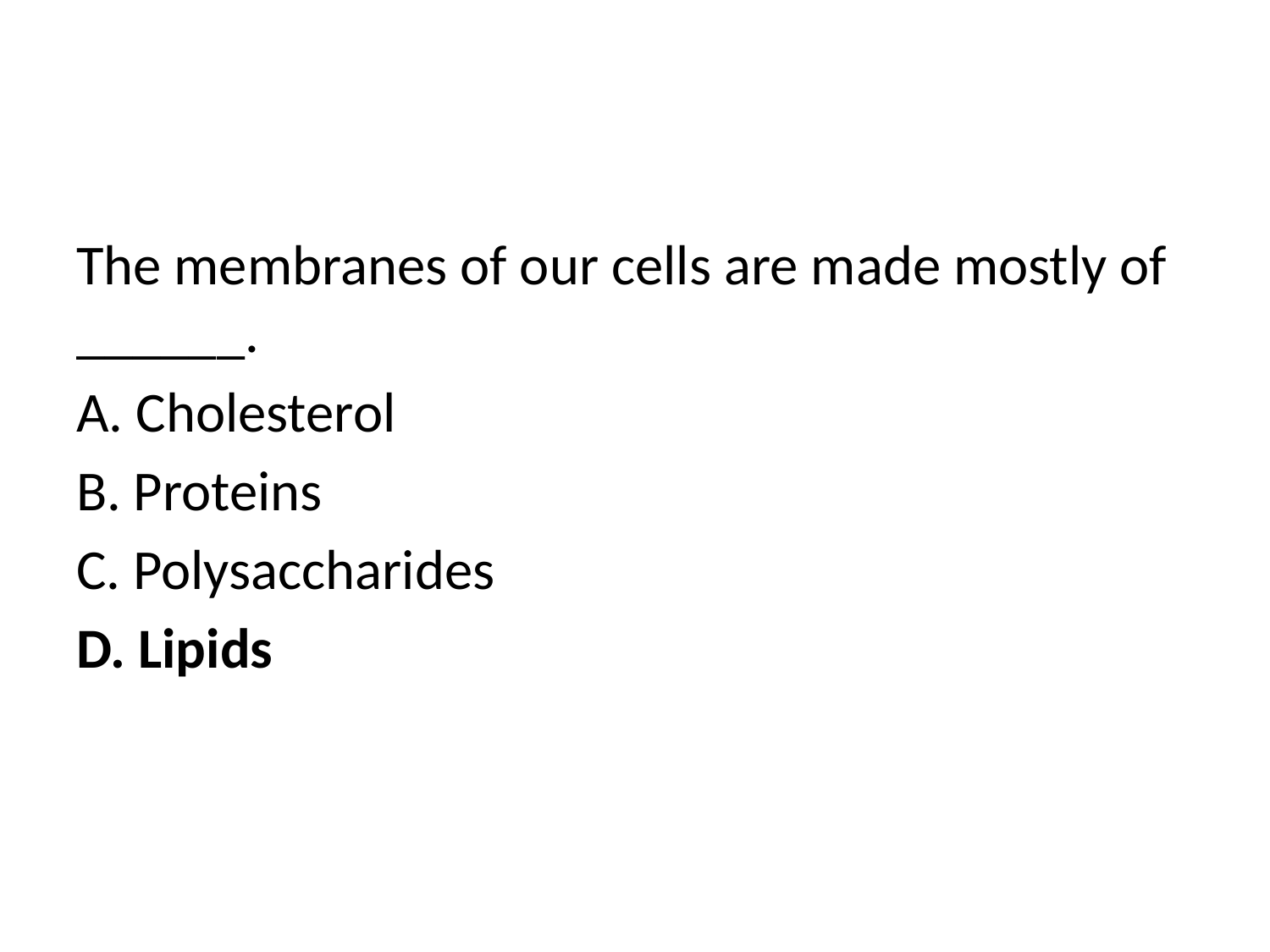

#
The membranes of our cells are made mostly of ______.
A. Cholesterol
B. Proteins
C. Polysaccharides
D. Lipids